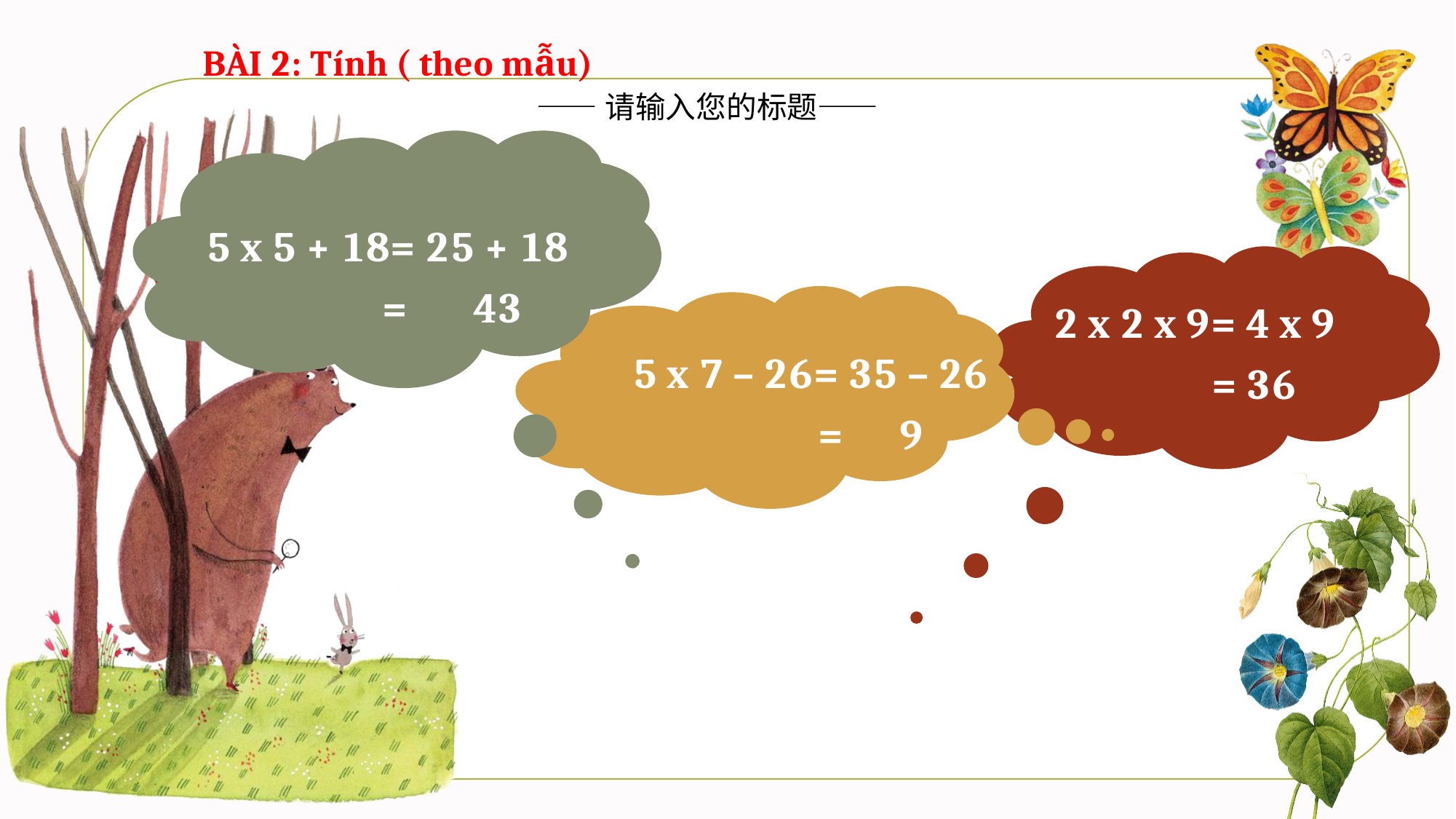

BÀI 2: Tính ( theo mẫu)

 5 x 5 + 18= 25 + 18
                    =       43

  2 x 2 x 9= 4 x 9
                   = 36

 5 x 7 – 26= 35 – 26
                     =      9